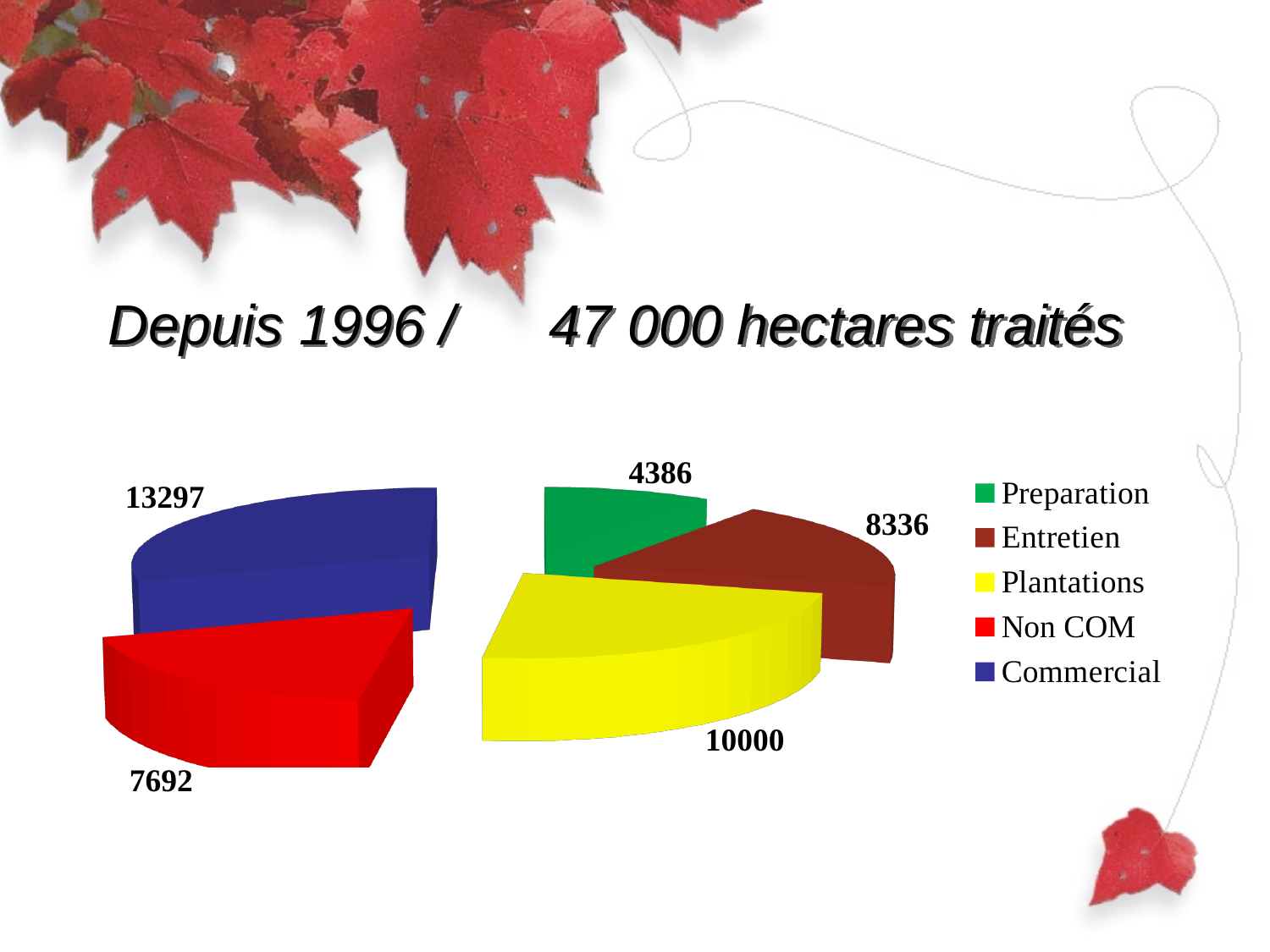

# Depuis 1996 /      47 000 hectares traités

[unsupported chart]